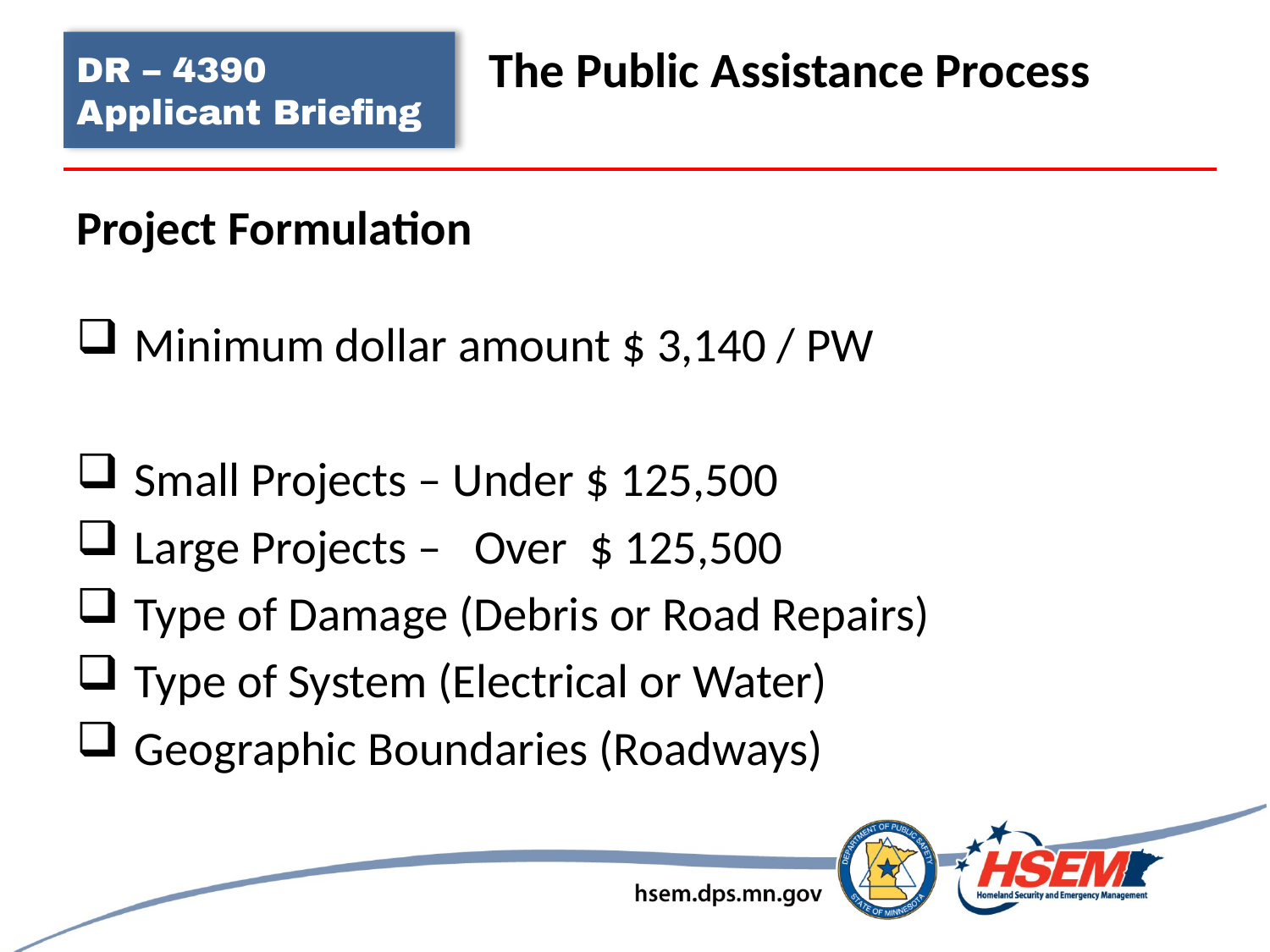

# DR – 4390 Applicant Briefing
The Public Assistance Process
Project Formulation

Minimum dollar amount $ 3,140 / PW

Small Projects – Under $ 125,500
Large Projects –   Over  $ 125,500
Type of Damage (Debris or Road Repairs)
Type of System (Electrical or Water)
Geographic Boundaries (Roadways)